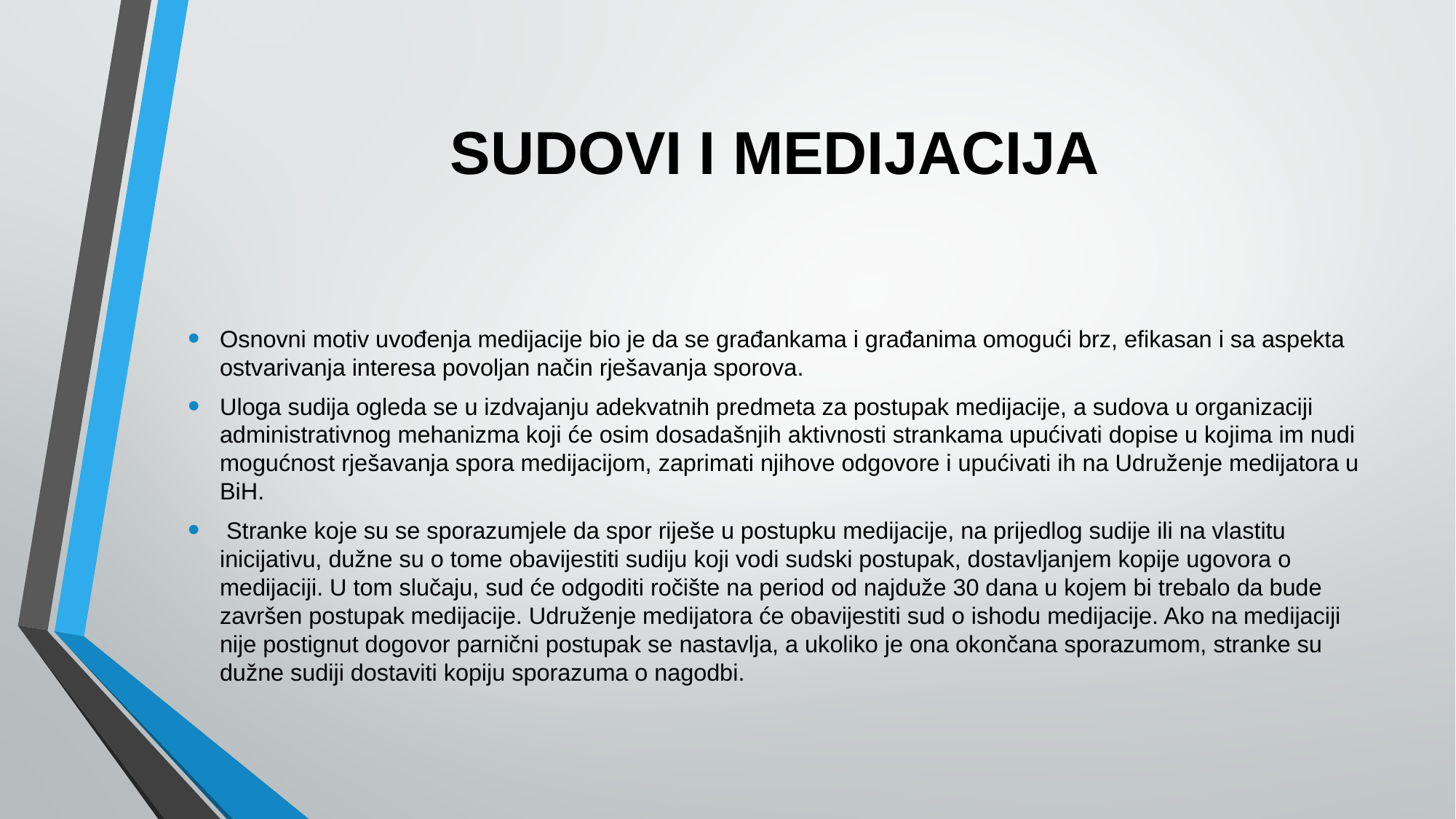

# SUDOVI I MEDIJACIJA
Osnovni motiv uvođenja medijacije bio je da se građankama i građanima omogući brz, efikasan i sa aspekta ostvarivanja interesa povoljan način rješavanja sporova.
Uloga sudija ogleda se u izdvajanju adekvatnih predmeta za postupak medijacije, a sudova u organizaciji administrativnog mehanizma koji će osim dosadašnjih aktivnosti strankama upućivati dopise u kojima im nudi mogućnost rješavanja spora medijacijom, zaprimati njihove odgovore i upućivati ih na Udruženje medijatora u BiH.
 Stranke koje su se sporazumjele da spor riješe u postupku medijacije, na prijedlog sudije ili na vlastitu inicijativu, dužne su o tome obavijestiti sudiju koji vodi sudski postupak, dostavljanjem kopije ugovora o medijaciji. U tom slučaju, sud će odgoditi ročište na period od najduže 30 dana u kojem bi trebalo da bude završen postupak medijacije. Udruženje medijatora će obavijestiti sud o ishodu medijacije. Ako na medijaciji nije postignut dogovor parnični postupak se nastavlja, a ukoliko je ona okončana sporazumom, stranke su dužne sudiji dostaviti kopiju sporazuma o nagodbi.